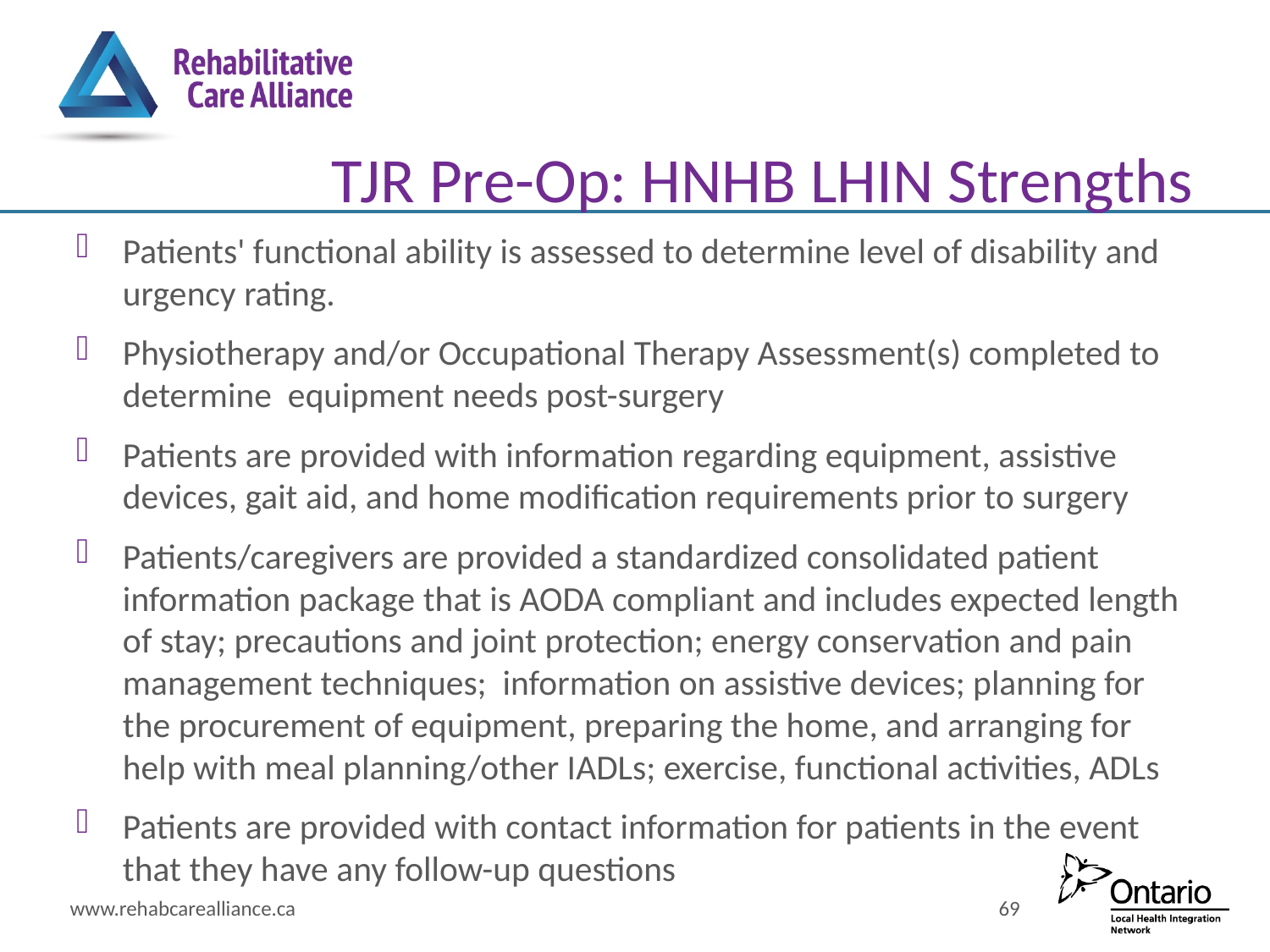

# TJR Pre-Op: HNHB LHIN Strengths
Patients' functional ability is assessed to determine level of disability and urgency rating.
Physiotherapy and/or Occupational Therapy Assessment(s) completed to determine  equipment needs post-surgery
Patients are provided with information regarding equipment, assistive devices, gait aid, and home modification requirements prior to surgery
Patients/caregivers are provided a standardized consolidated patient information package that is AODA compliant and includes expected length of stay; precautions and joint protection; energy conservation and pain management techniques;  information on assistive devices; planning for the procurement of equipment, preparing the home, and arranging for help with meal planning/other IADLs; exercise, functional activities, ADLs
Patients are provided with contact information for patients in the event that they have any follow-up questions

www.rehabcarealliance.ca
69